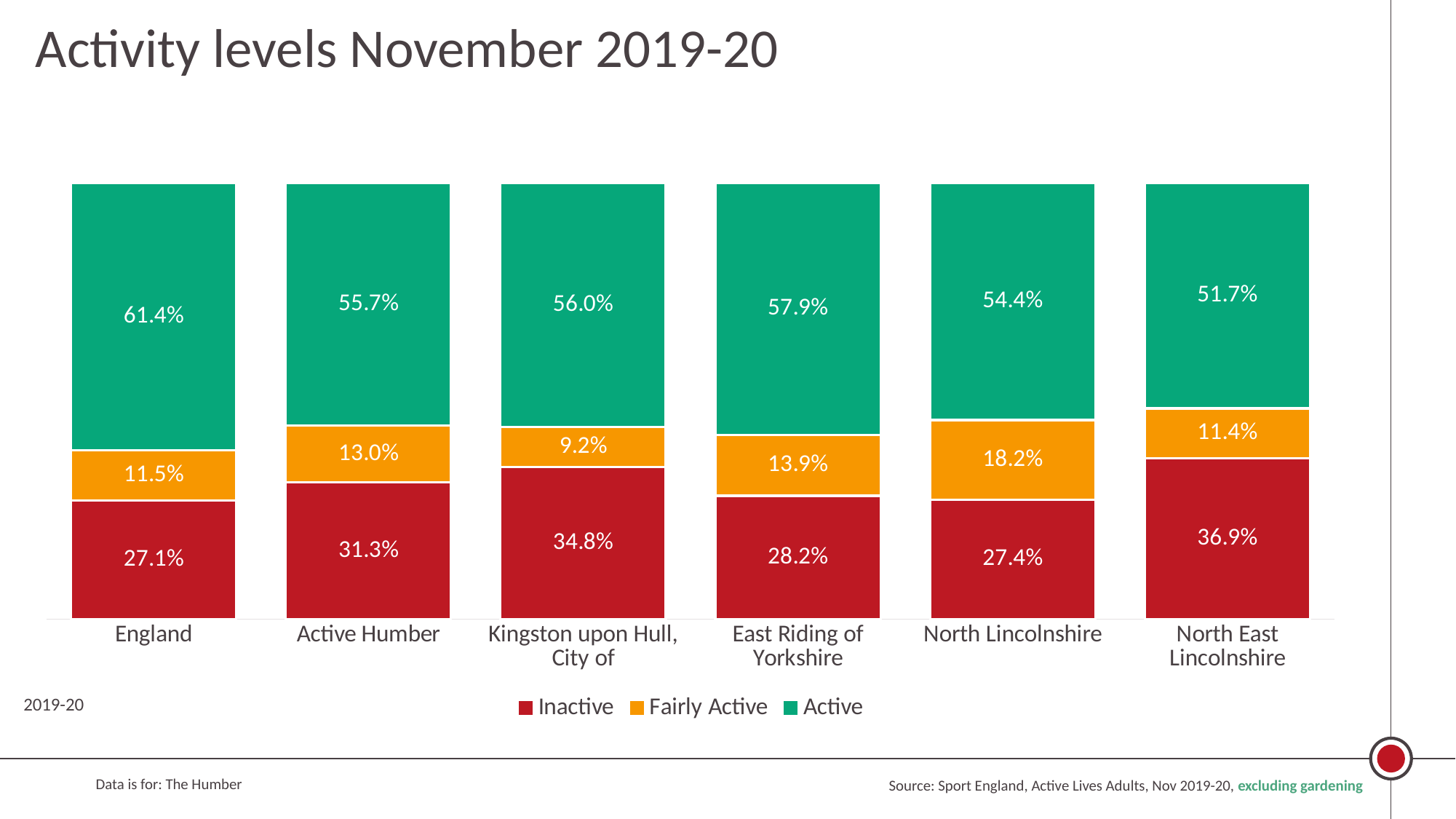

Activity levels November 2019-20

### Chart: 2019-20

| Category | Inactive | Fairly Active | Active |
|---|---|---|---|
| England | 0.2714 | 0.1149 | 0.6137 |
| Active Humber | 0.3134 | 0.1297 | 0.5569 |
| Kingston upon Hull, City of | 0.3479 | 0.0917 | 0.5604 |
| East Riding of Yorkshire | 0.2825 | 0.1389 | 0.5786 |
| North Lincolnshire | 0.2737 | 0.1824 | 0.5438 |
| North East Lincolnshire | 0.3691 | 0.1137 | 0.5172 |
Source: Sport England, Active Lives Adults, Nov 2019-20, excluding gardening